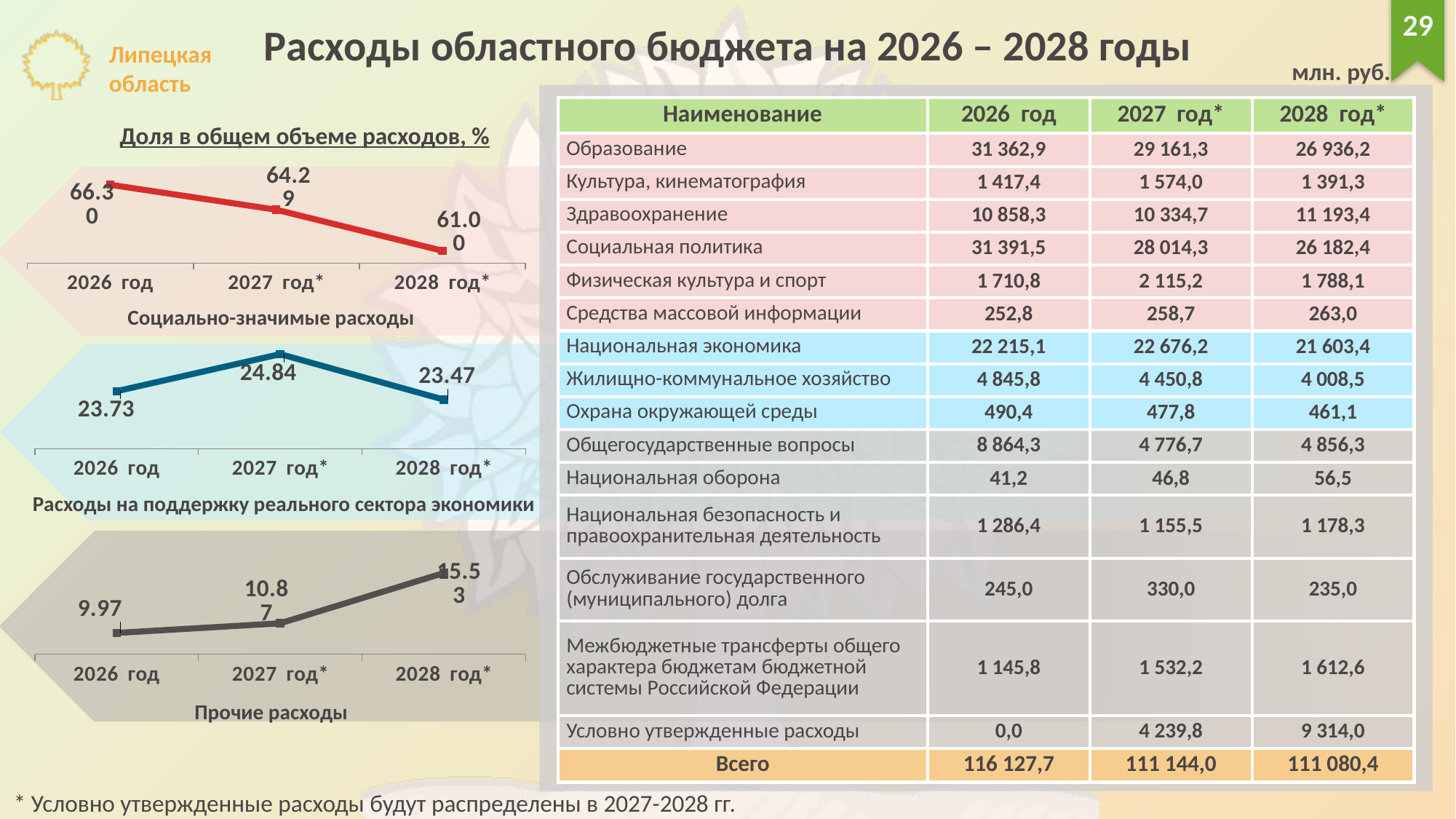

29
Расходы областного бюджета на 2026 – 2028 годы
млн. руб.

| Наименование | 2026 год | 2027 год\* | 2028 год\* |
| --- | --- | --- | --- |
| Образование | 31 362,9 | 29 161,3 | 26 936,2 |
| Культура, кинематография | 1 417,4 | 1 574,0 | 1 391,3 |
| Здравоохранение | 10 858,3 | 10 334,7 | 11 193,4 |
| Социальная политика | 31 391,5 | 28 014,3 | 26 182,4 |
| Физическая культура и спорт | 1 710,8 | 2 115,2 | 1 788,1 |
| Средства массовой информации | 252,8 | 258,7 | 263,0 |
| Национальная экономика | 22 215,1 | 22 676,2 | 21 603,4 |
| Жилищно-коммунальное хозяйство | 4 845,8 | 4 450,8 | 4 008,5 |
| Охрана окружающей среды | 490,4 | 477,8 | 461,1 |
| Общегосударственные вопросы | 8 864,3 | 4 776,7 | 4 856,3 |
| Национальная оборона | 41,2 | 46,8 | 56,5 |
| Национальная безопасность и правоохранительная деятельность | 1 286,4 | 1 155,5 | 1 178,3 |
| Обслуживание государственного (муниципального) долга | 245,0 | 330,0 | 235,0 |
| Межбюджетные трансферты общего характера бюджетам бюджетной системы Российской Федерации | 1 145,8 | 1 532,2 | 1 612,6 |
| Условно утвержденные расходы | 0,0 | 4 239,8 | 9 314,0 |
| Всего | 116 127,7 | 111 144,0 | 111 080,4 |
Доля в общем объеме расходов, %

### Chart

| Category | Социально-значимые расходы |
|---|---|
| 2026  год | 66.30089775956041 |
| 2027  год* | 64.29335475401015 |
| 2028  год* | 60.99594832332813 |
Социально-значимые расходы

### Chart

| Category | Расходы на поддержку реального сектора экономики |
|---|---|
| 2026  год | 23.725045916603314 |
| 2027  год* | 24.83698810016486 |
| 2028  год* | 23.472198941054476 |
Расходы на поддержку реального сектора экономики

### Chart

| Category |
|---|

### Chart

| Category | Прочие расходы |
|---|---|
| 2026  год | 9.974056323836269 |
| 2027  год* | 10.869657145825007 |
| 2028  год* | 15.531852735617392 |
Прочие расходы
* Условно утвержденные расходы будут распределены в 2027-2028 гг.